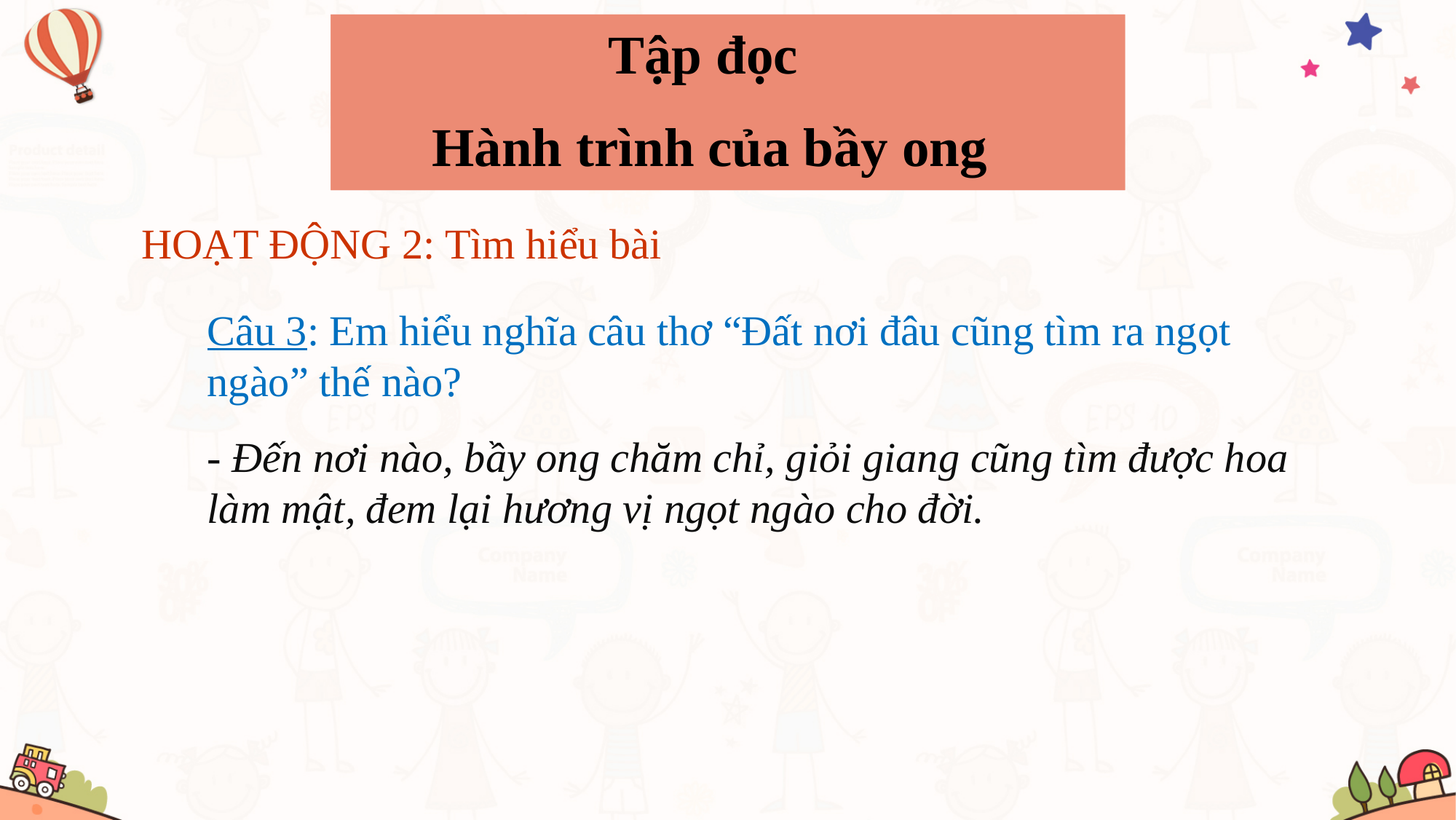

Tập đọc
Hành trình của bầy ong
Tập đọc
Hành trình của bầy ong
                HOẠT ĐỘNG 2: Tìm hiểu bài

Câu 3: Em hiểu nghĩa câu thơ “Đất nơi đâu cũng tìm ra ngọt ngào” thế nào?
- Đến nơi nào, bầy ong chăm chỉ, giỏi giang cũng tìm được hoa làm mật, đem lại hương vị ngọt ngào cho đời.